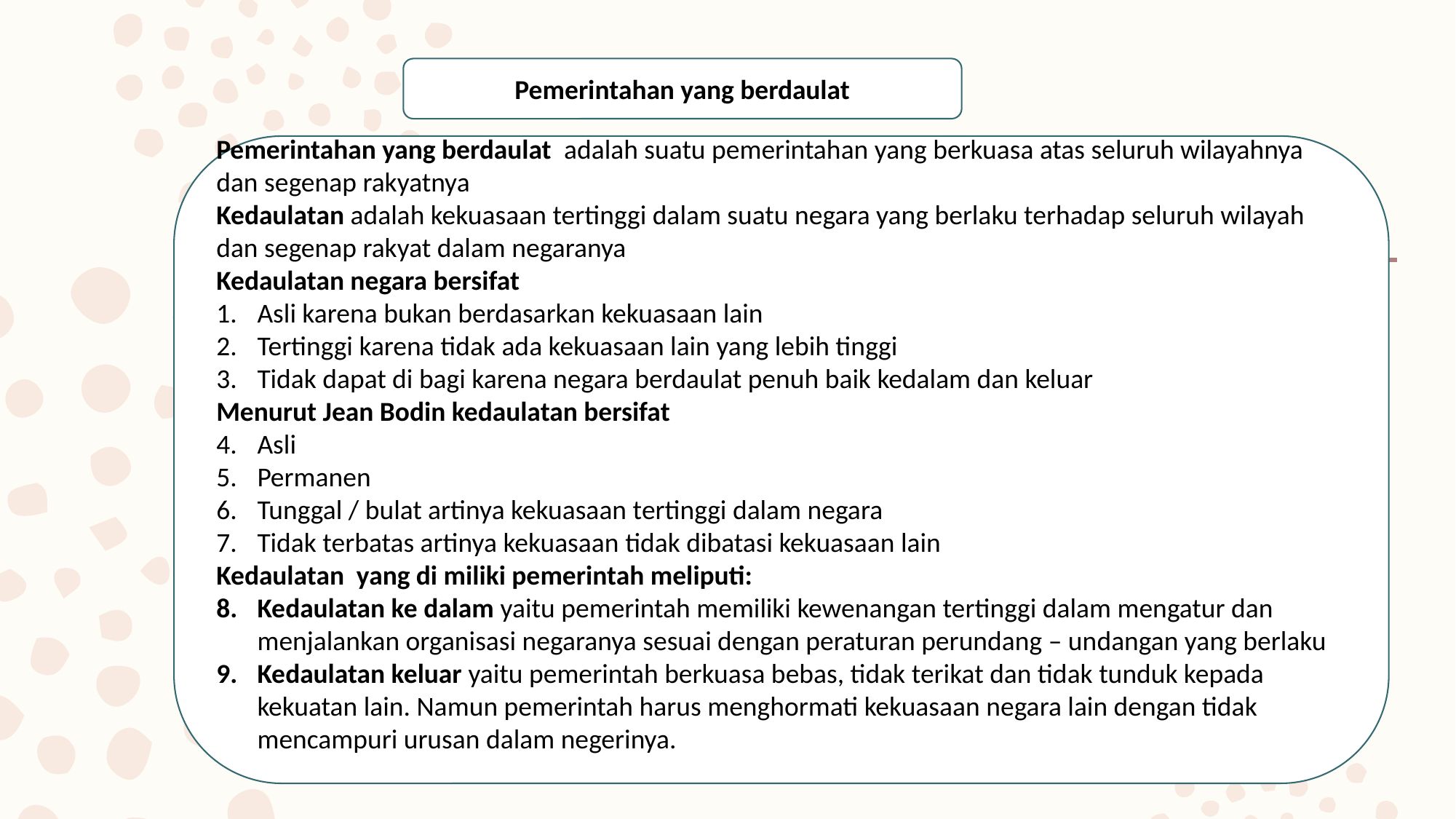

Pemerintahan yang berdaulat
Pemerintahan yang berdaulat  adalah suatu pemerintahan yang berkuasa atas seluruh wilayahnya dan segenap rakyatnya
Kedaulatan adalah kekuasaan tertinggi dalam suatu negara yang berlaku terhadap seluruh wilayah dan segenap rakyat dalam negaranya
Kedaulatan negara bersifat
Asli karena bukan berdasarkan kekuasaan lain
Tertinggi karena tidak ada kekuasaan lain yang lebih tinggi
Tidak dapat di bagi karena negara berdaulat penuh baik kedalam dan keluar
Menurut Jean Bodin kedaulatan bersifat
Asli
Permanen
Tunggal / bulat artinya kekuasaan tertinggi dalam negara
Tidak terbatas artinya kekuasaan tidak dibatasi kekuasaan lain
Kedaulatan  yang di miliki pemerintah meliputi:
Kedaulatan ke dalam yaitu pemerintah memiliki kewenangan tertinggi dalam mengatur dan menjalankan organisasi negaranya sesuai dengan peraturan perundang – undangan yang berlaku
Kedaulatan keluar yaitu pemerintah berkuasa bebas, tidak terikat dan tidak tunduk kepada kekuatan lain. Namun pemerintah harus menghormati kekuasaan negara lain dengan tidak mencampuri urusan dalam negerinya.